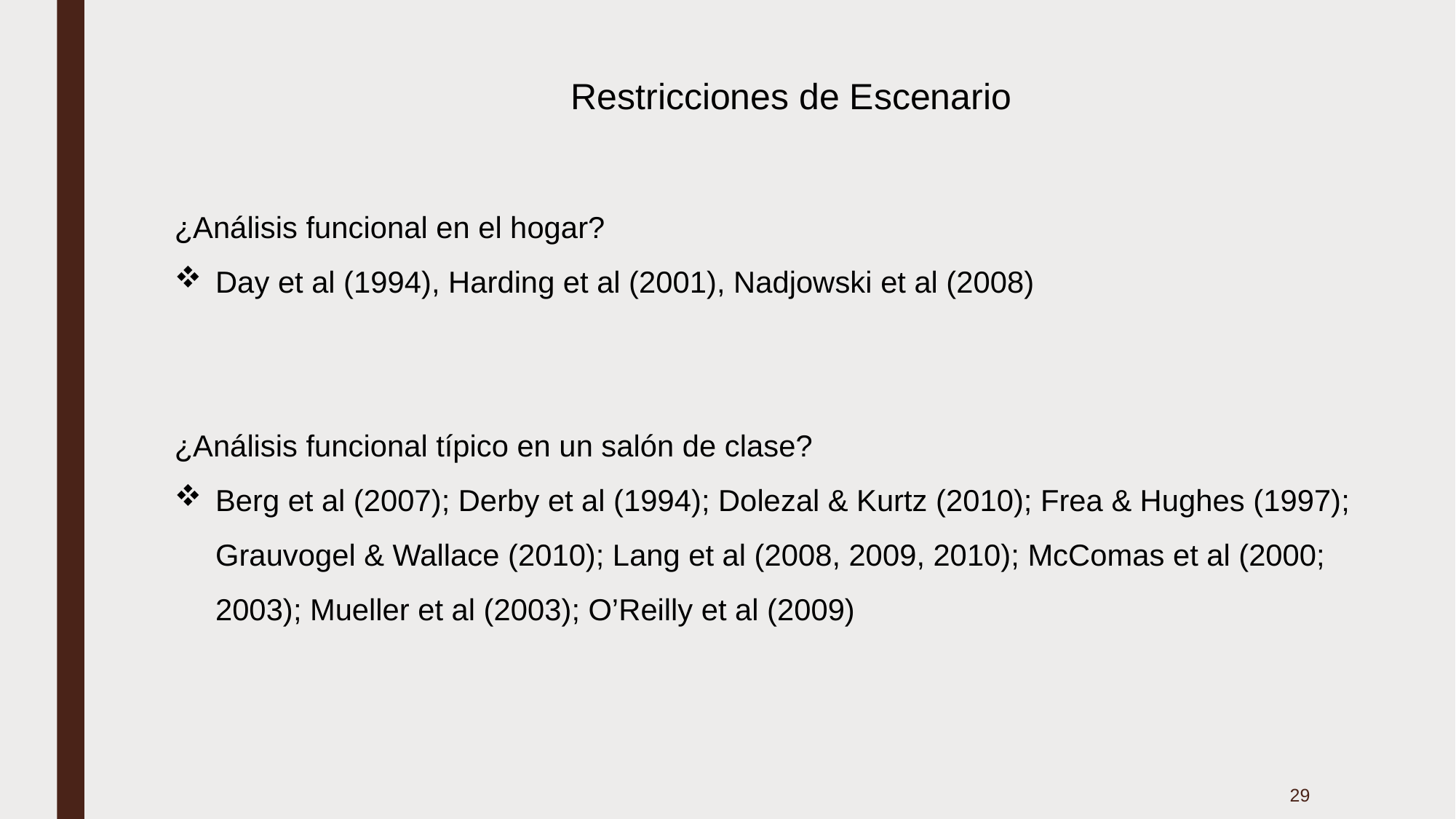

Restricciones de Escenario

¿Análisis funcional en el hogar?
Day et al (1994), Harding et al (2001), Nadjowski et al (2008)

¿Análisis funcional típico en un salón de clase?
Berg et al (2007); Derby et al (1994); Dolezal & Kurtz (2010); Frea & Hughes (1997); Grauvogel & Wallace (2010); Lang et al (2008, 2009, 2010); McComas et al (2000; 2003); Mueller et al (2003); O’Reilly et al (2009)
29